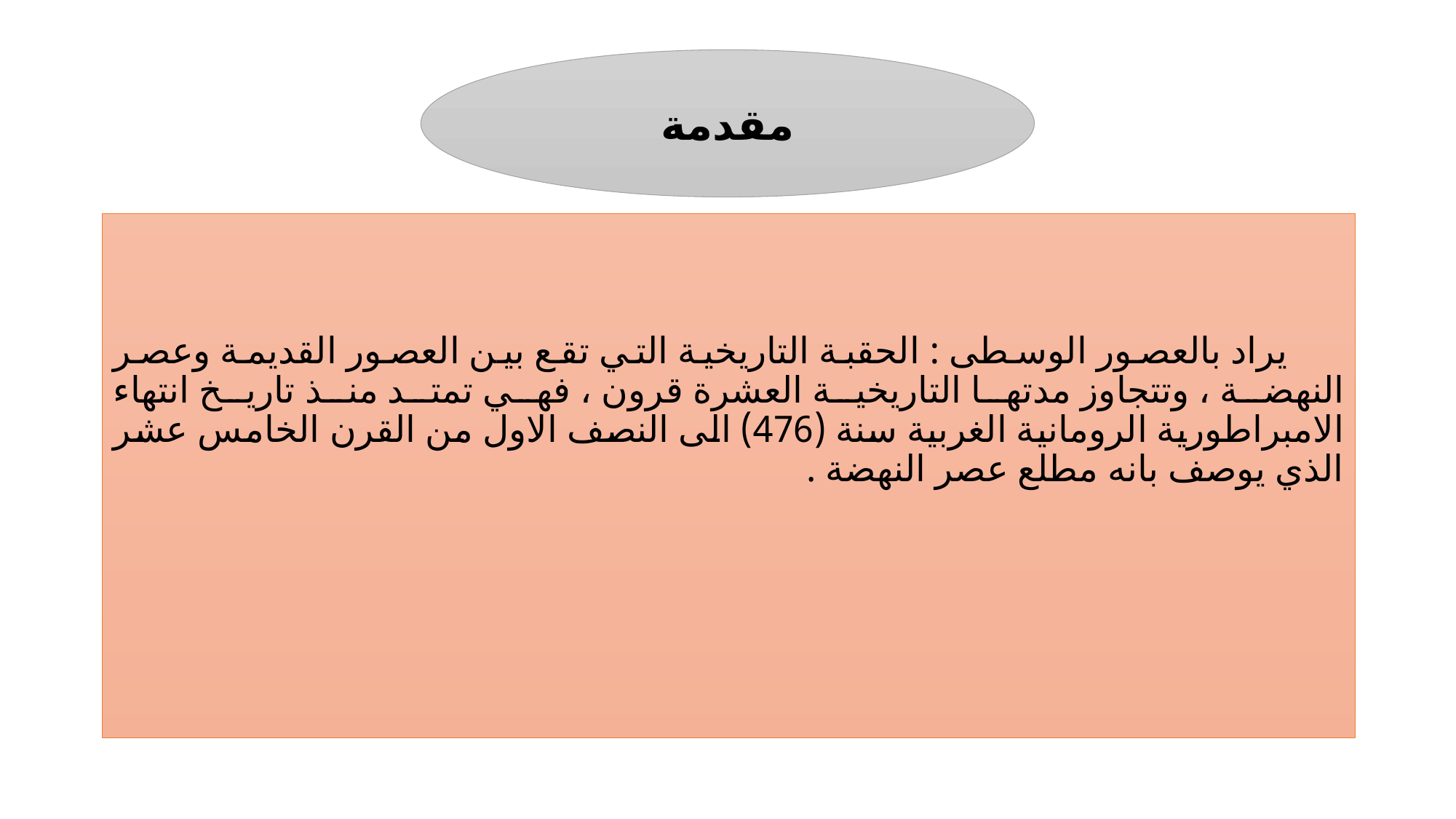

#
مقدمة

      يراد بالعصور الوسطى : الحقبة التاريخية التي تقع بين العصور القديمة وعصر النهضة ، وتتجاوز مدتها التاريخية العشرة قرون ، فهي تمتد منذ تاريخ انتهاء الامبراطورية الرومانية الغربية سنة (476) الى النصف الاول من القرن الخامس عشر الذي يوصف بانه مطلع عصر النهضة .